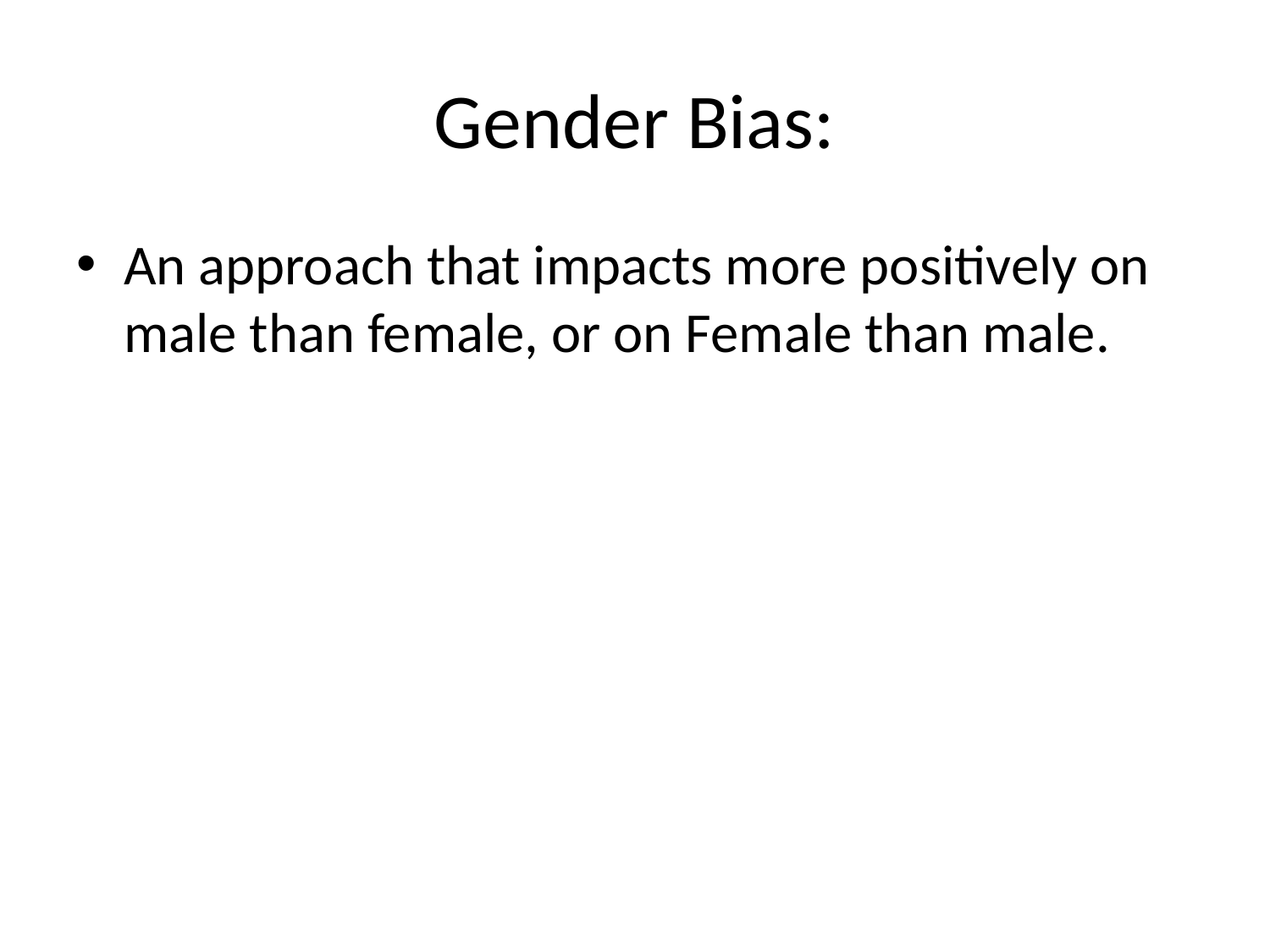

# Gender Bias:
An approach that impacts more positively on male than female, or on Female than male.